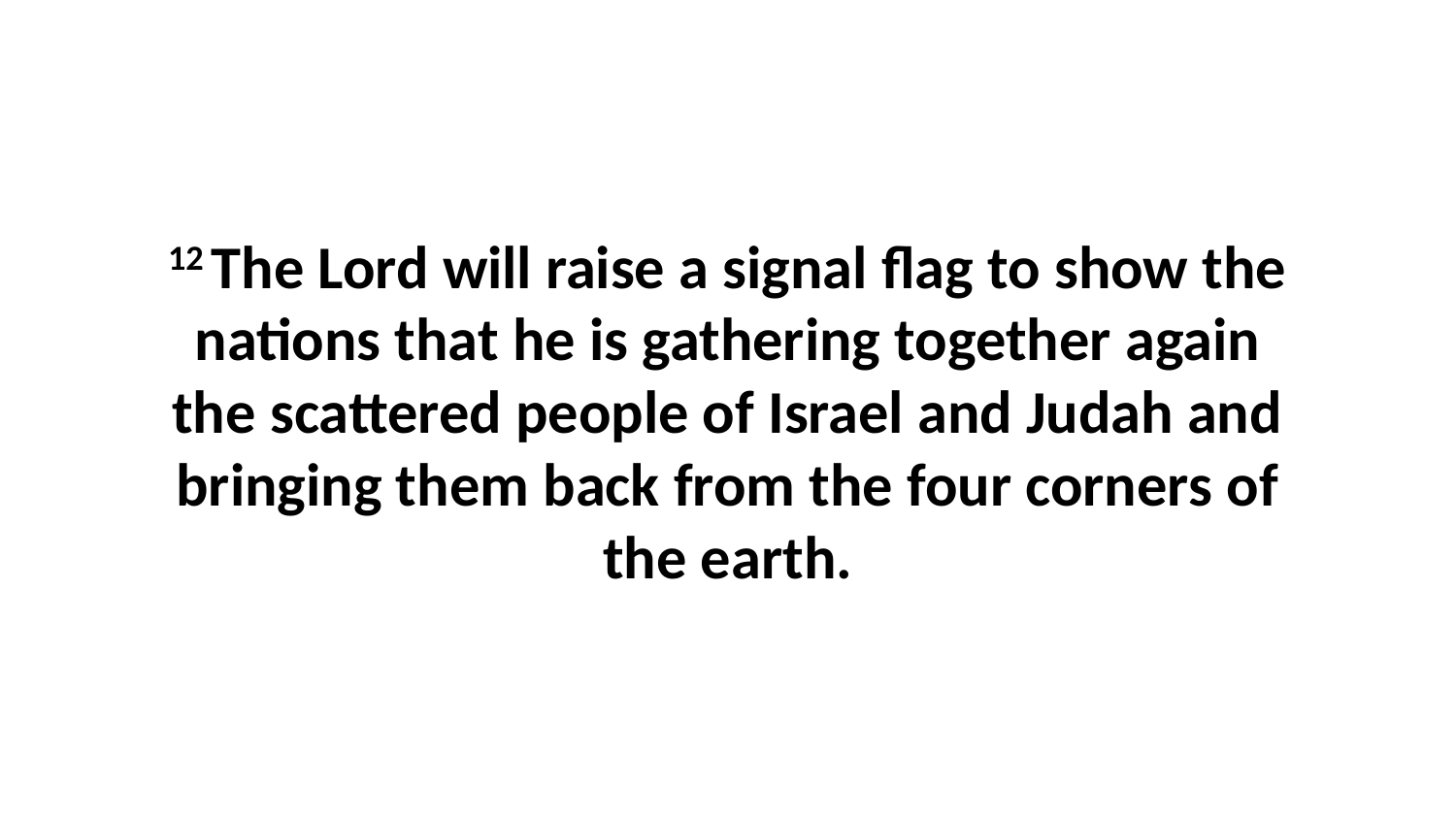

12 The Lord will raise a signal flag to show the nations that he is gathering together again the scattered people of Israel and Judah and bringing them back from the four corners of the earth.